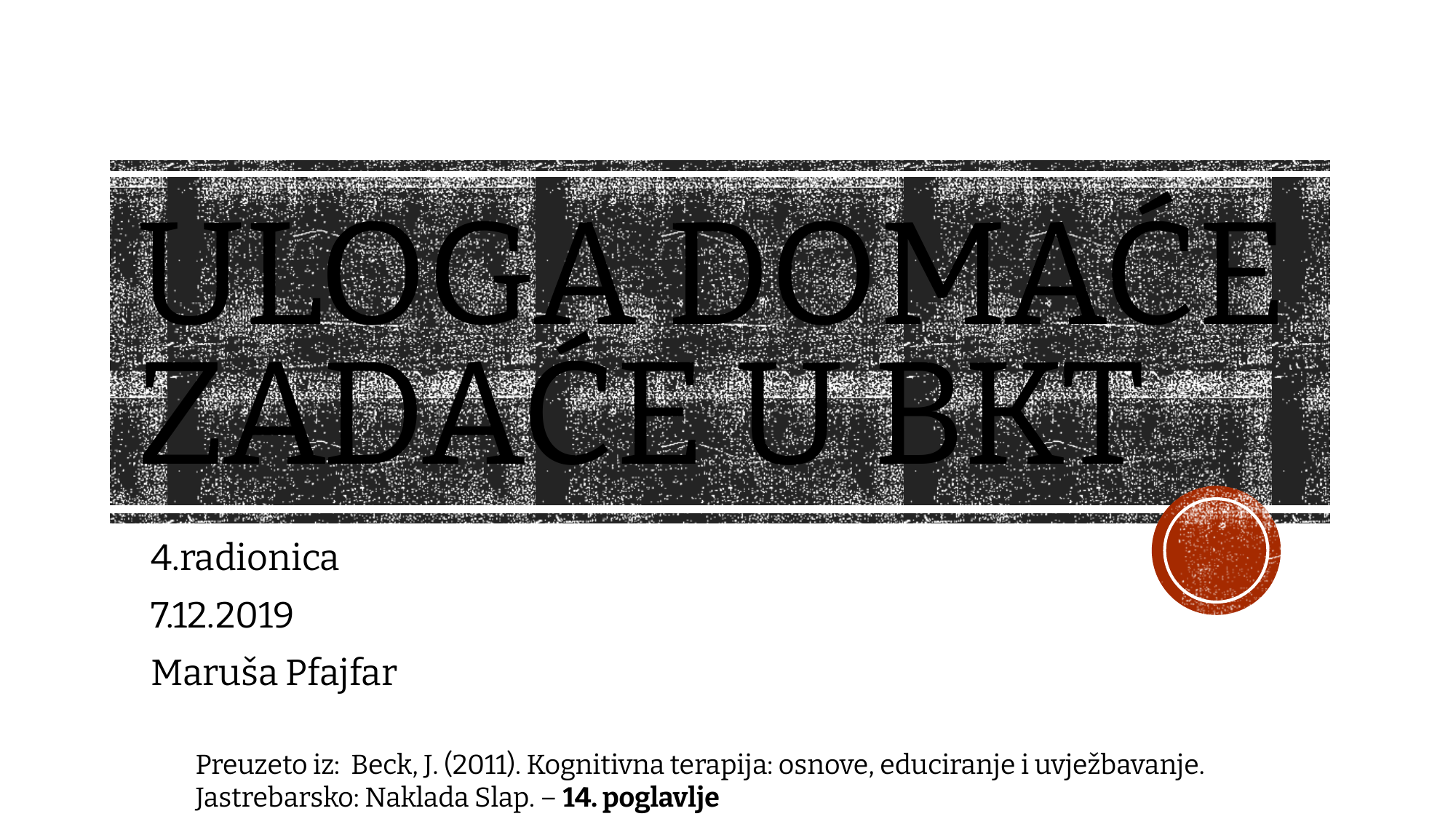

# Uloga domaće zadaće u bkt
4.radionica
7.12.2019
Maruša Pfajfar

Preuzeto iz:  Beck, J. (2011). Kognitivna terapija: osnove, educiranje i uvježbavanje. Jastrebarsko: Naklada Slap. – 14. poglavlje